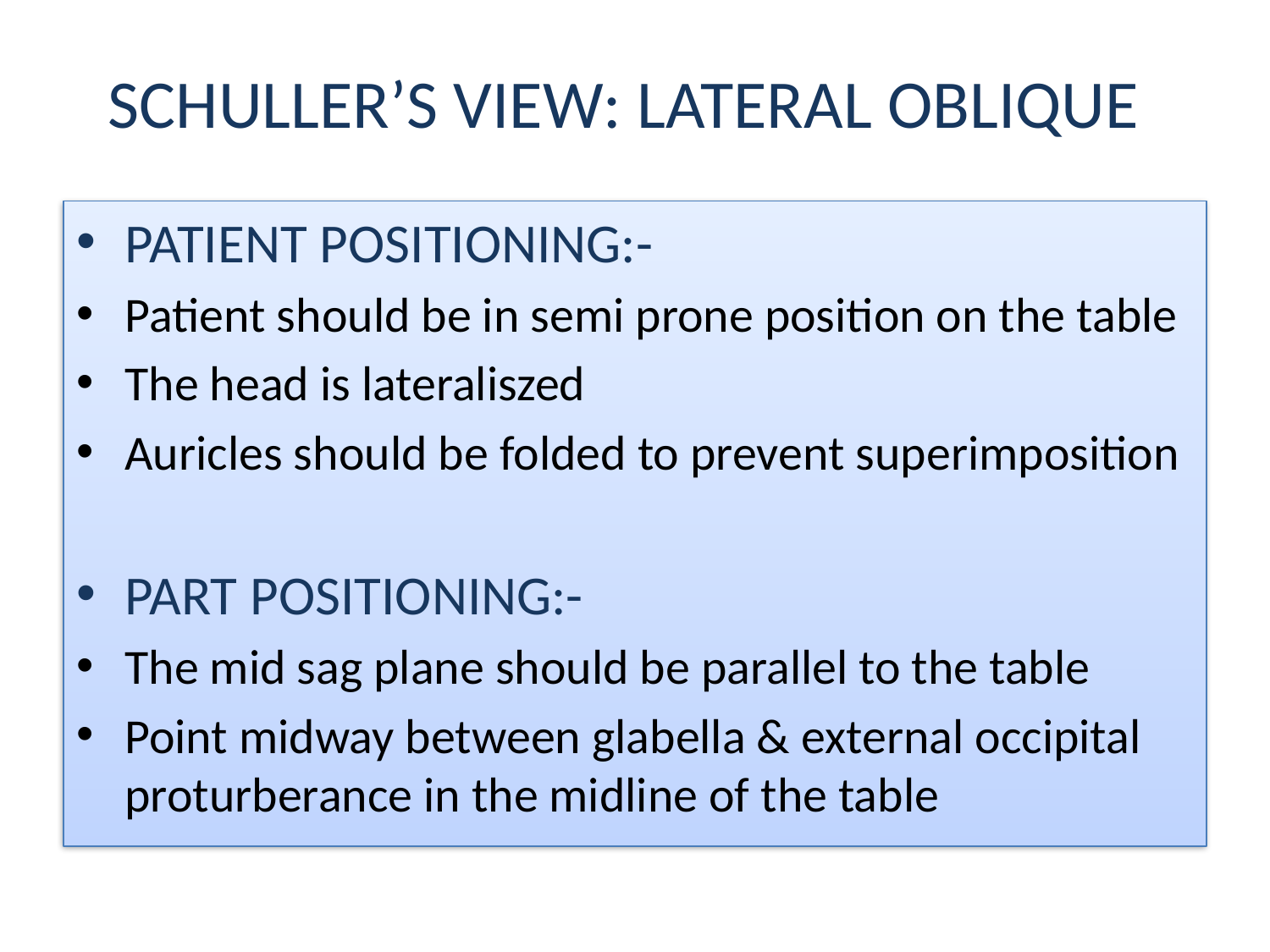

# SCHULLER’S VIEW: LATERAL OBLIQUE

PATIENT POSITIONING:-
Patient should be in semi prone position on the table
The head is lateraliszed
Auricles should be folded to prevent superimposition

PART POSITIONING:-
The mid sag plane should be parallel to the table
Point midway between glabella & external occipital proturberance in the midline of the table